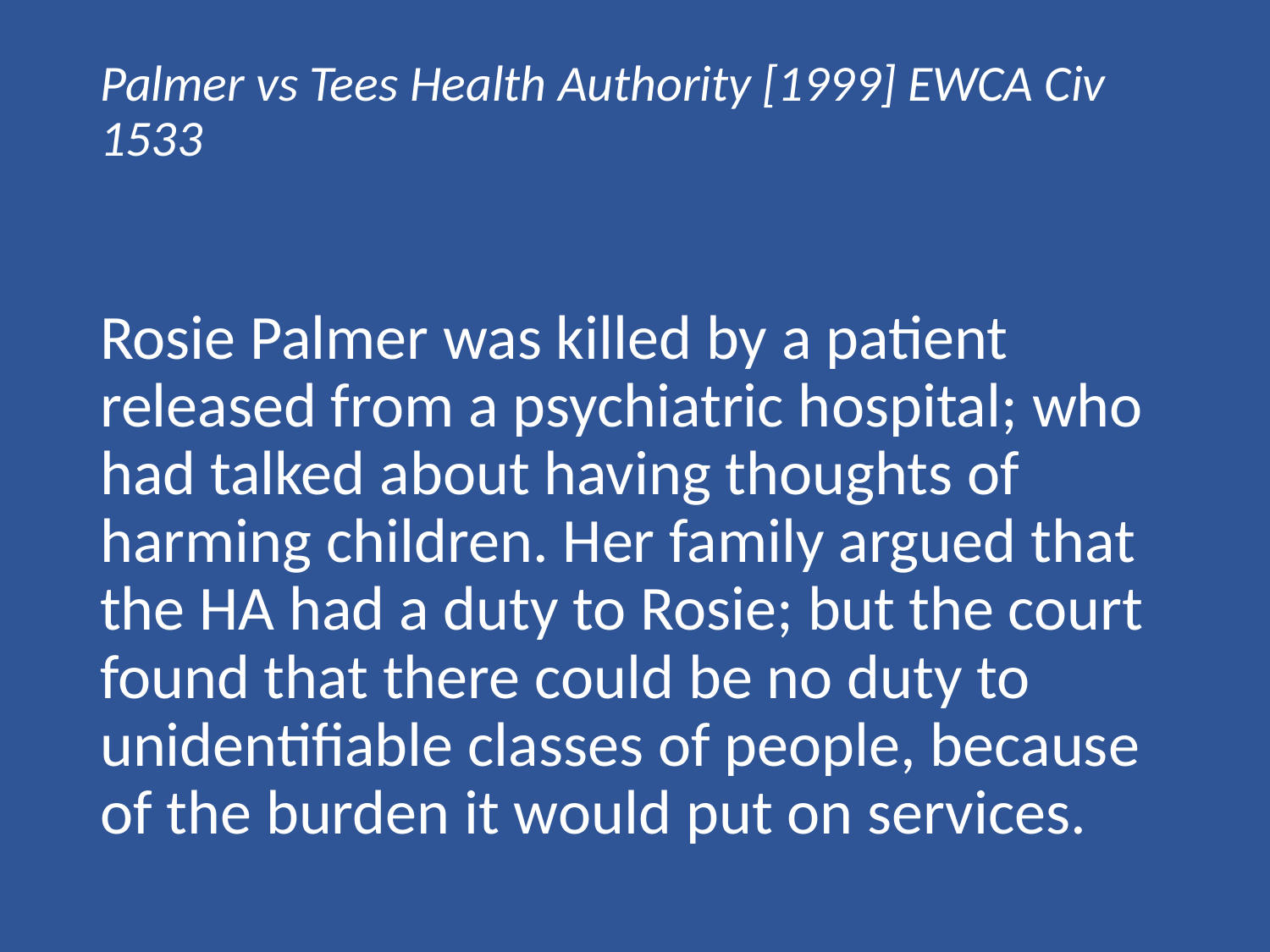

# Palmer vs Tees Health Authority [1999] EWCA Civ 1533
Rosie Palmer was killed by a patient released from a psychiatric hospital; who had talked about having thoughts of harming children. Her family argued that the HA had a duty to Rosie; but the court found that there could be no duty to unidentifiable classes of people, because of the burden it would put on services.